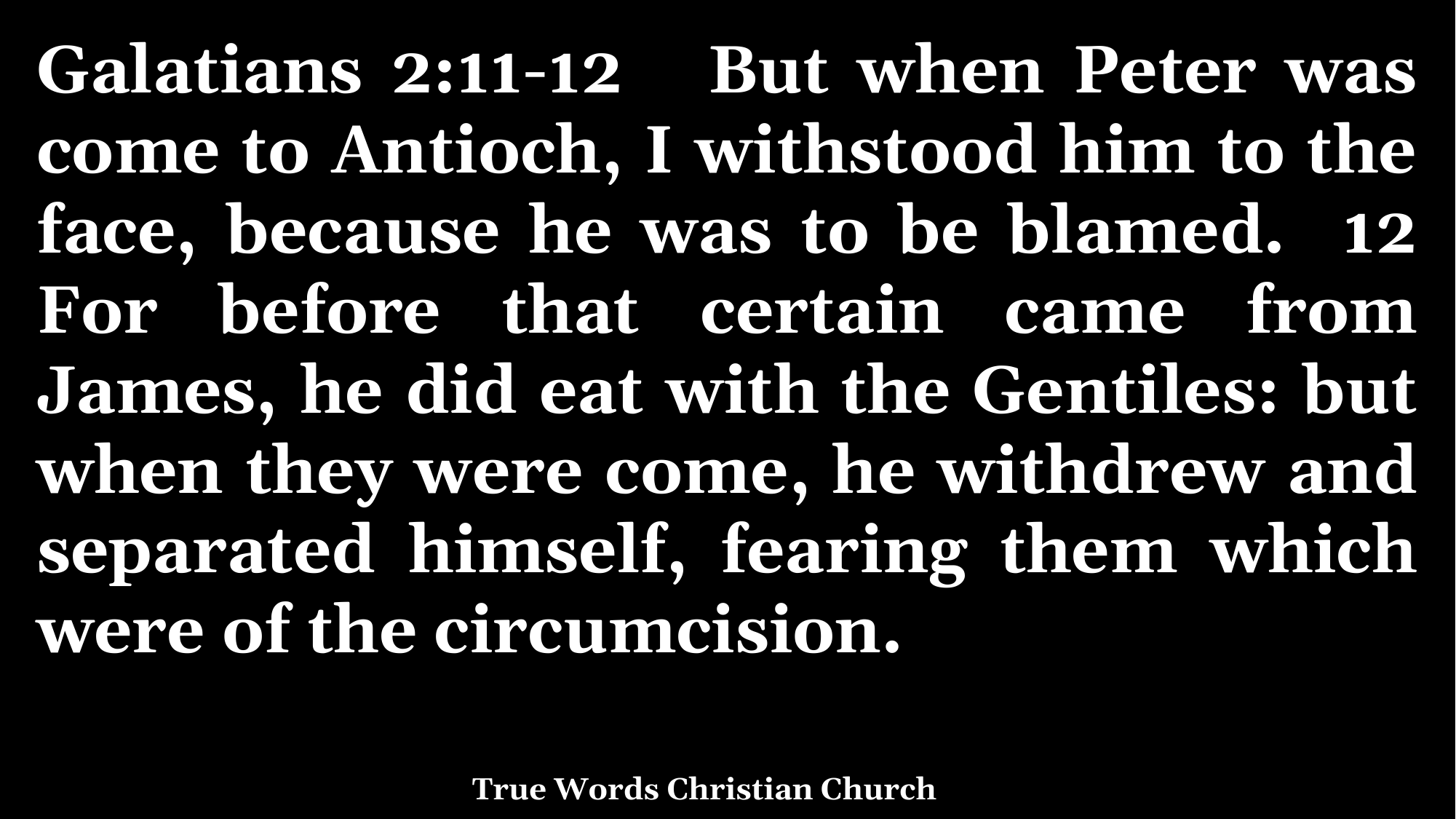

Galatians 2:11-12   But when Peter was come to Antioch, I withstood him to the face, because he was to be blamed.  12 For before that certain came from James, he did eat with the Gentiles: but when they were come, he withdrew and separated himself, fearing them which were of the circumcision.
True Words Christian Church